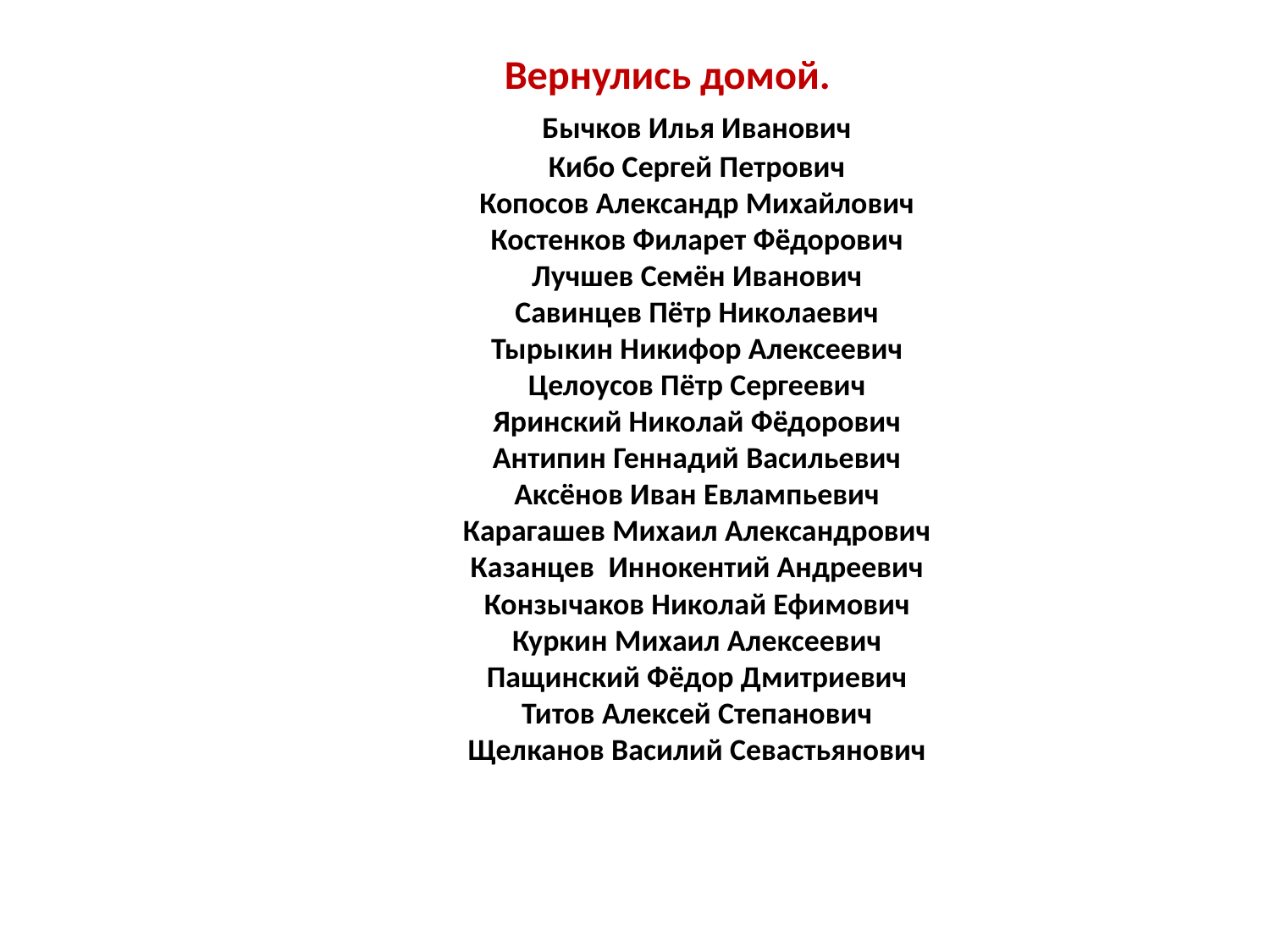

# Вернулись домой. Бычков Илья Иванович Кибо Сергей Петрович Копосов Александр Михайлович Костенков Филарет Фёдорович Лучшев Семён Иванович Савинцев Пётр Николаевич Тырыкин Никифор Алексеевич Целоусов Пётр Сергеевич Яринский Николай Фёдорович Антипин Геннадий Васильевич Аксёнов Иван Евлампьевич Карагашев Михаил Александрович Казанцев  Иннокентий Андреевич Конзычаков Николай Ефимович Куркин Михаил Алексеевич Пащинский Фёдор Дмитриевич Титов Алексей Степанович Щелканов Василий Севастьянович